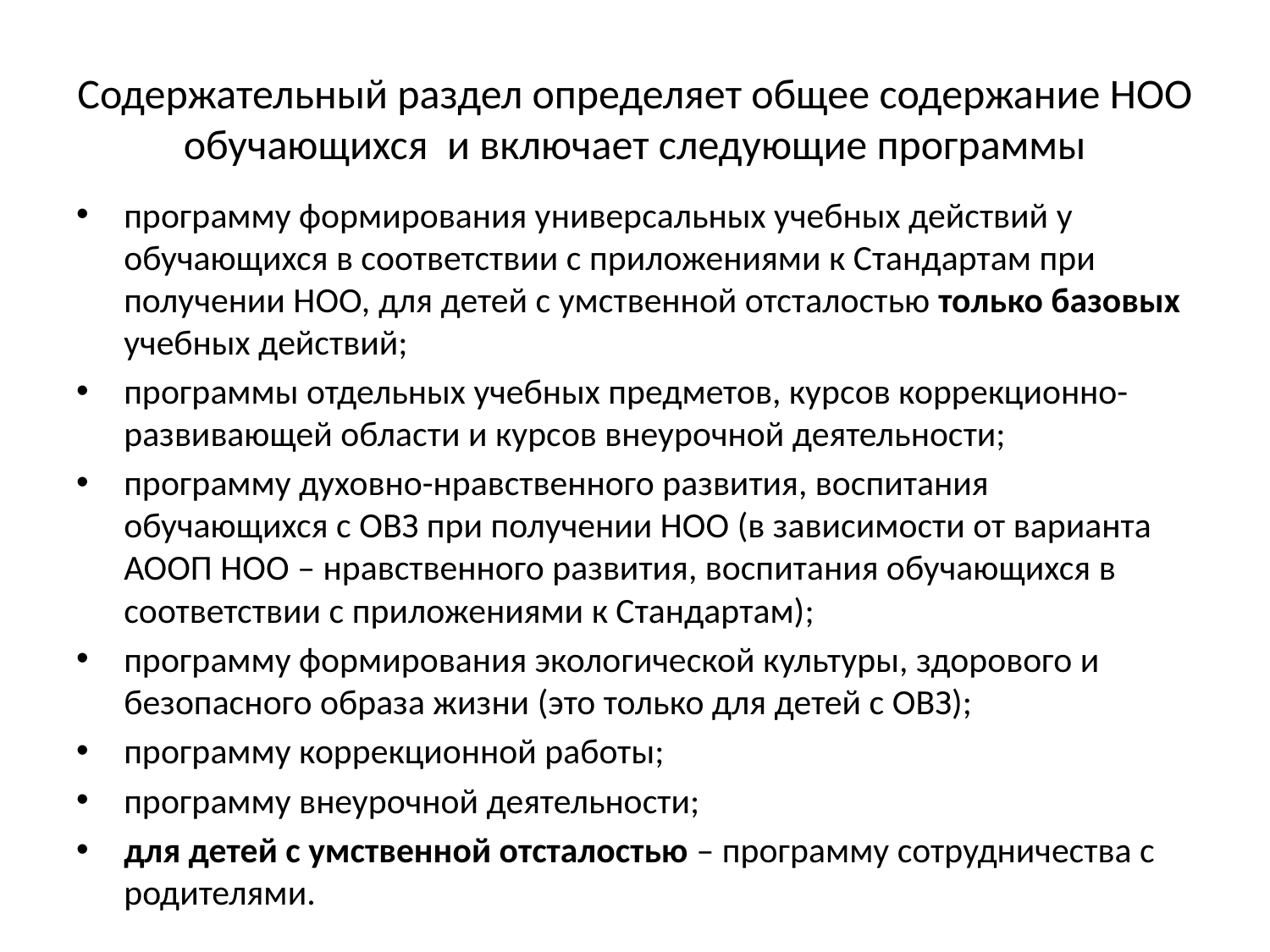

# Содержательный раздел определяет общее содержание НОО обучающихся  и включает следующие программы
программу формирования универсальных учебных действий у обучающихся в соответствии с приложениями к Стандартам при получении НОО, для детей с умственной отсталостью только базовых учебных действий;
программы отдельных учебных предметов, курсов коррекционно-развивающей области и курсов внеурочной деятельности;
программу духовно-нравственного развития, воспитания обучающихся с ОВЗ при получении НОО (в зависимости от варианта АООП НОО – нравственного развития, воспитания обучающихся в соответствии с приложениями к Стандартам);
программу формирования экологической культуры, здорового и безопасного образа жизни (это только для детей с ОВЗ);
программу коррекционной работы;
программу внеурочной деятельности;
для детей с умственной отсталостью – программу сотрудничества с родителями.